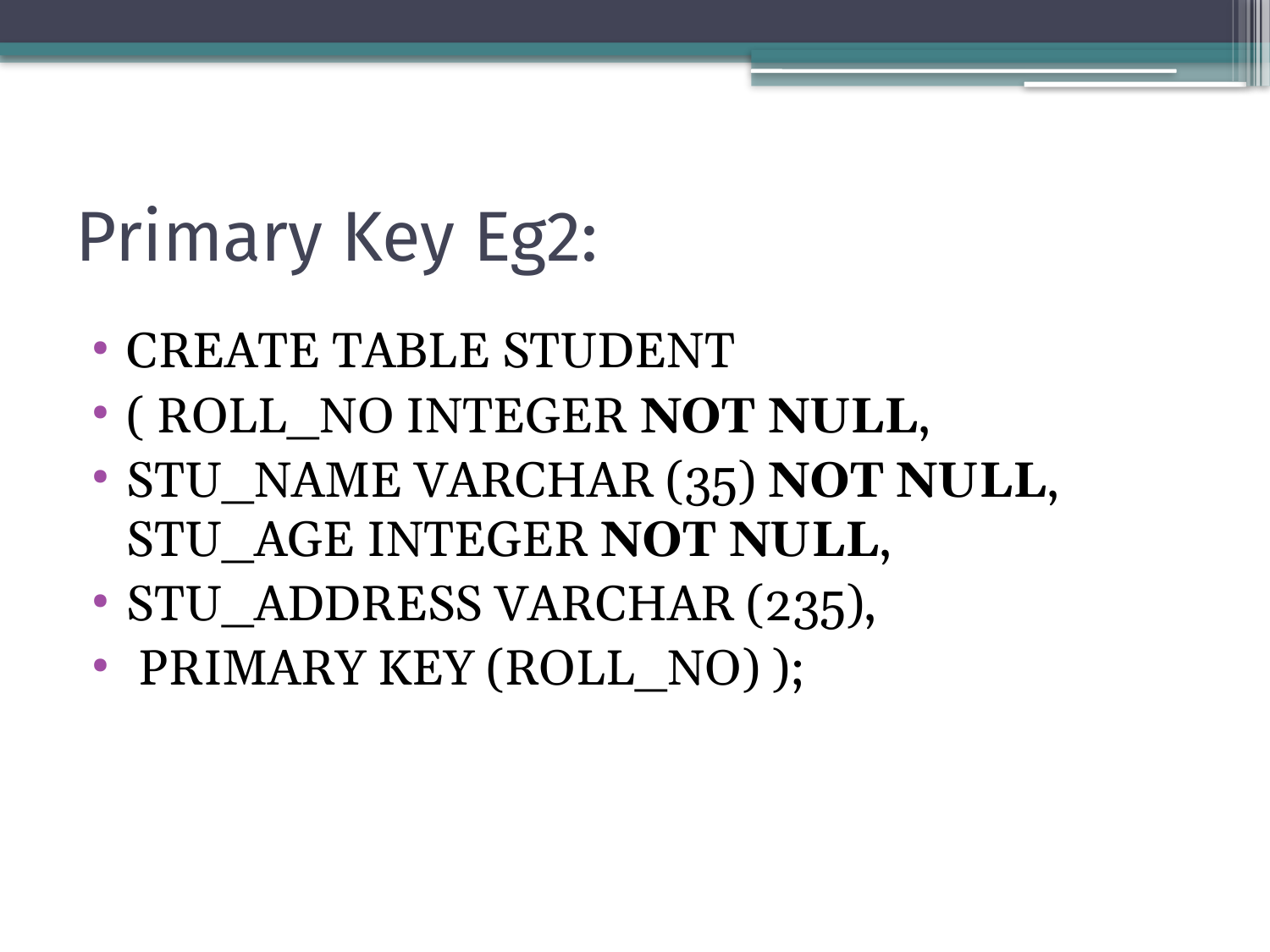

# Primary Key Eg2:
CREATE TABLE STUDENT
( ROLL_NO INTEGER NOT NULL,
STU_NAME VARCHAR (35) NOT NULL, STU_AGE INTEGER NOT NULL,
STU_ADDRESS VARCHAR (235),
 PRIMARY KEY (ROLL_NO) );